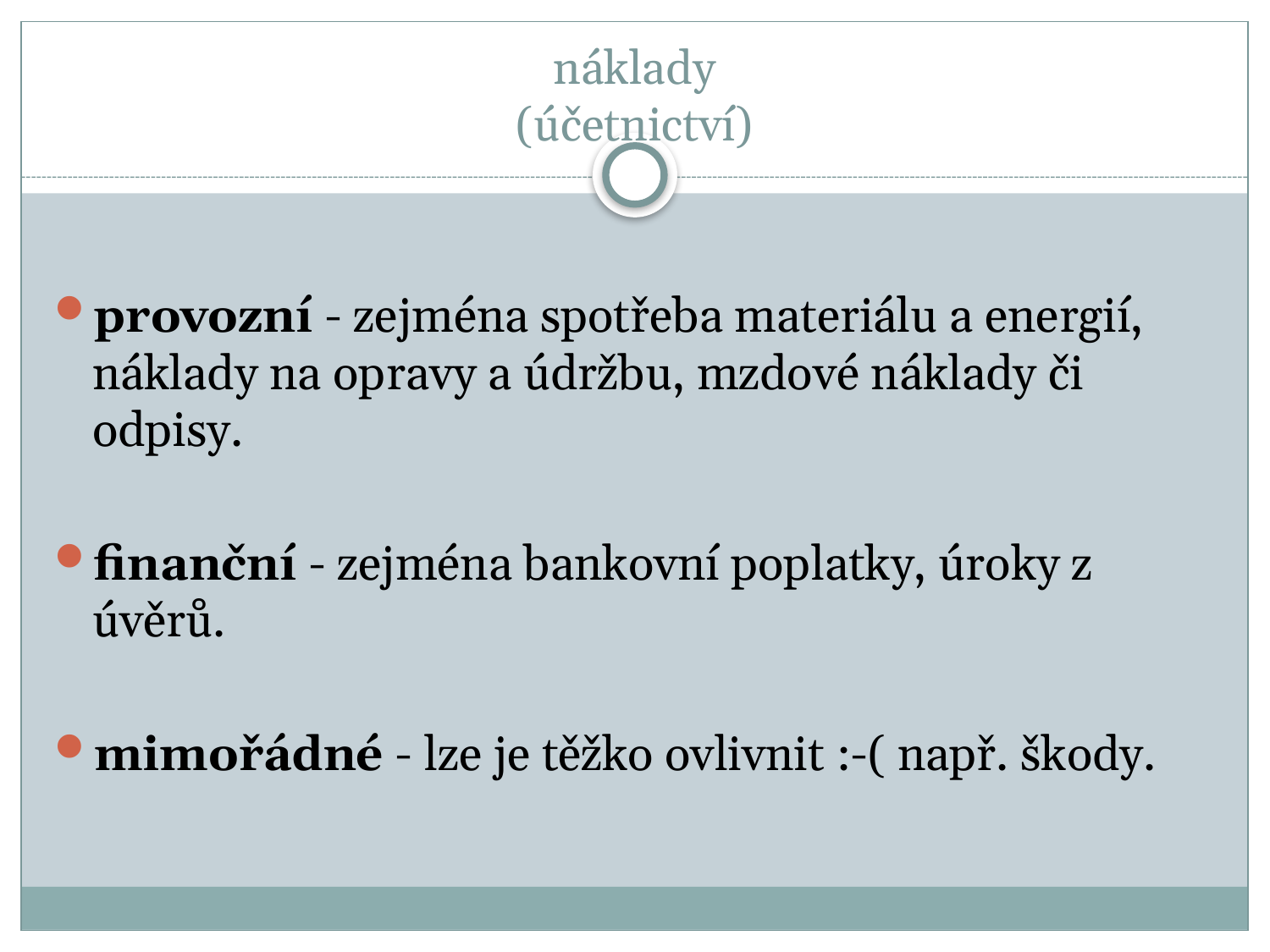

# náklady (účetnictví)

provozní - zejména spotřeba materiálu a energií, náklady na opravy a údržbu, mzdové náklady či odpisy.

finanční - zejména bankovní poplatky, úroky z úvěrů.

mimořádné - lze je těžko ovlivnit :-( např. škody.